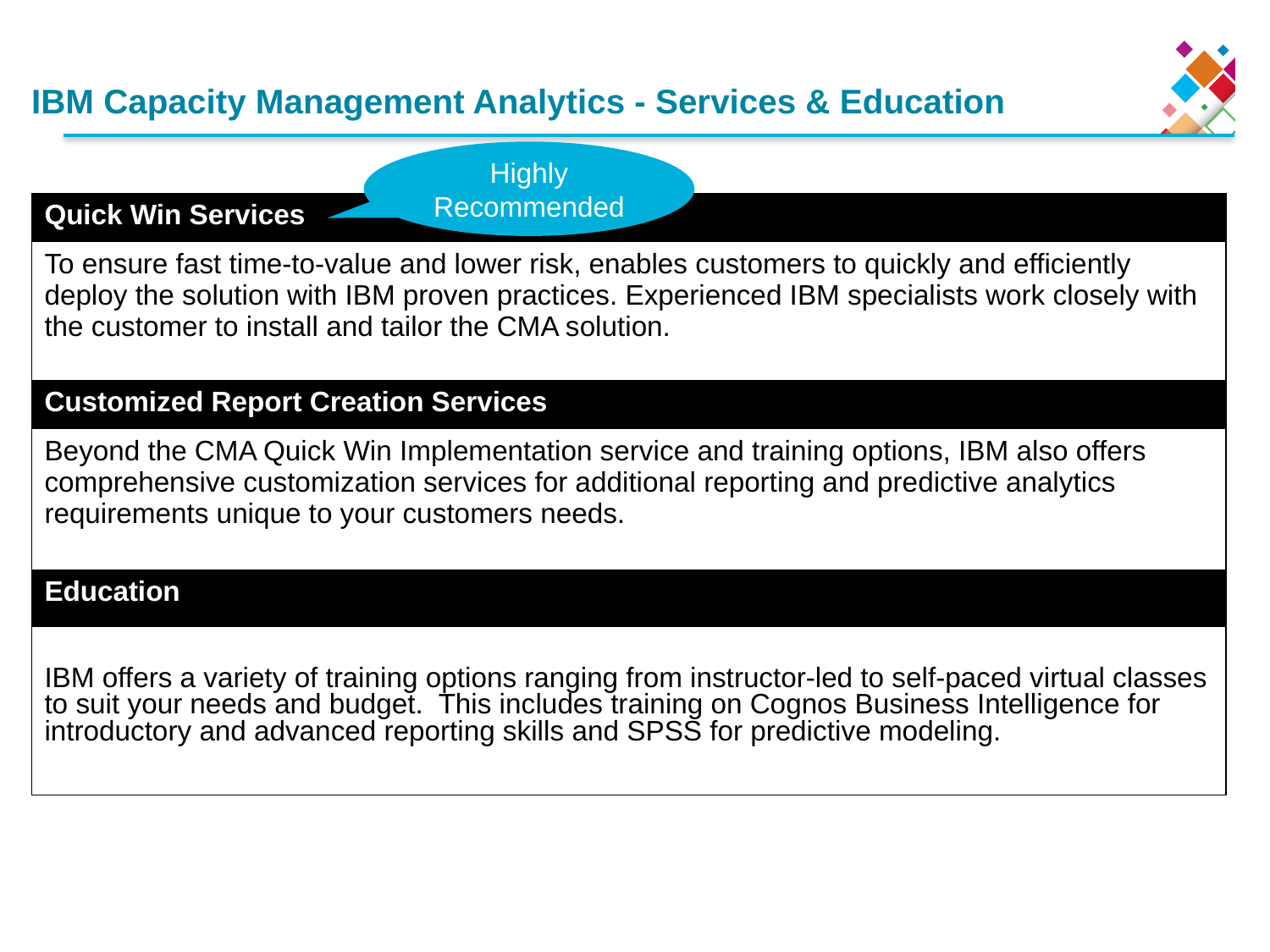

IBM Capacity Management Analytics - Services & Education
Highly Recommended
| Quick Win Services |
| --- |
| To ensure fast time-to-value and lower risk, enables customers to quickly and efficiently deploy the solution with IBM proven practices. Experienced IBM specialists work closely with the customer to install and tailor the CMA solution. |
| Customized Report Creation Services |
| Beyond the CMA Quick Win Implementation service and training options, IBM also offers comprehensive customization services for additional reporting and predictive analytics requirements unique to your customers needs. |
| Education |
| IBM offers a variety of training options ranging from instructor-led to self-paced virtual classes to suit your needs and budget. This includes training on Cognos Business Intelligence for introductory and advanced reporting skills and SPSS for predictive modeling. |